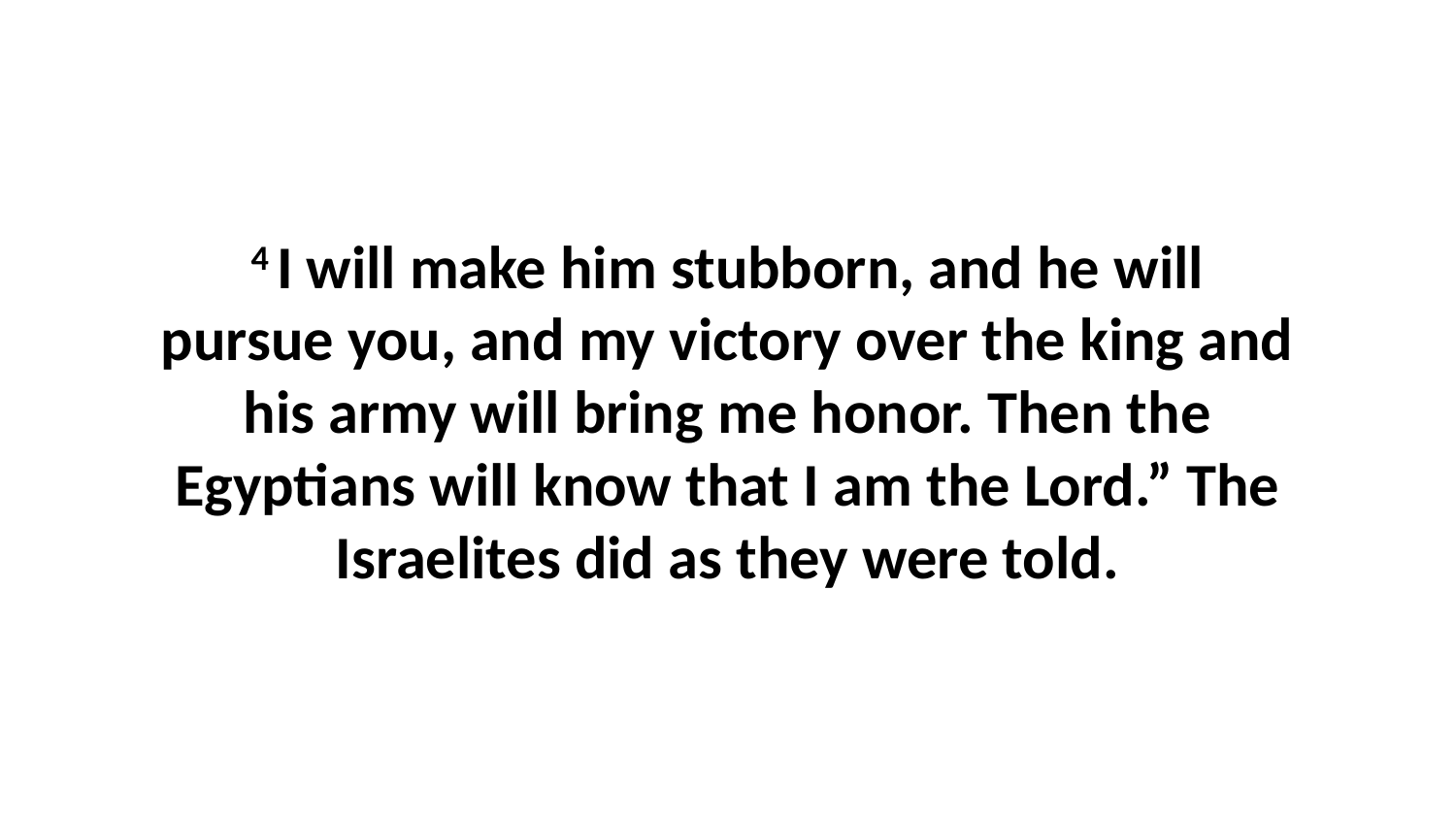

4 I will make him stubborn, and he will pursue you, and my victory over the king and his army will bring me honor. Then the Egyptians will know that I am the Lord.” The Israelites did as they were told.